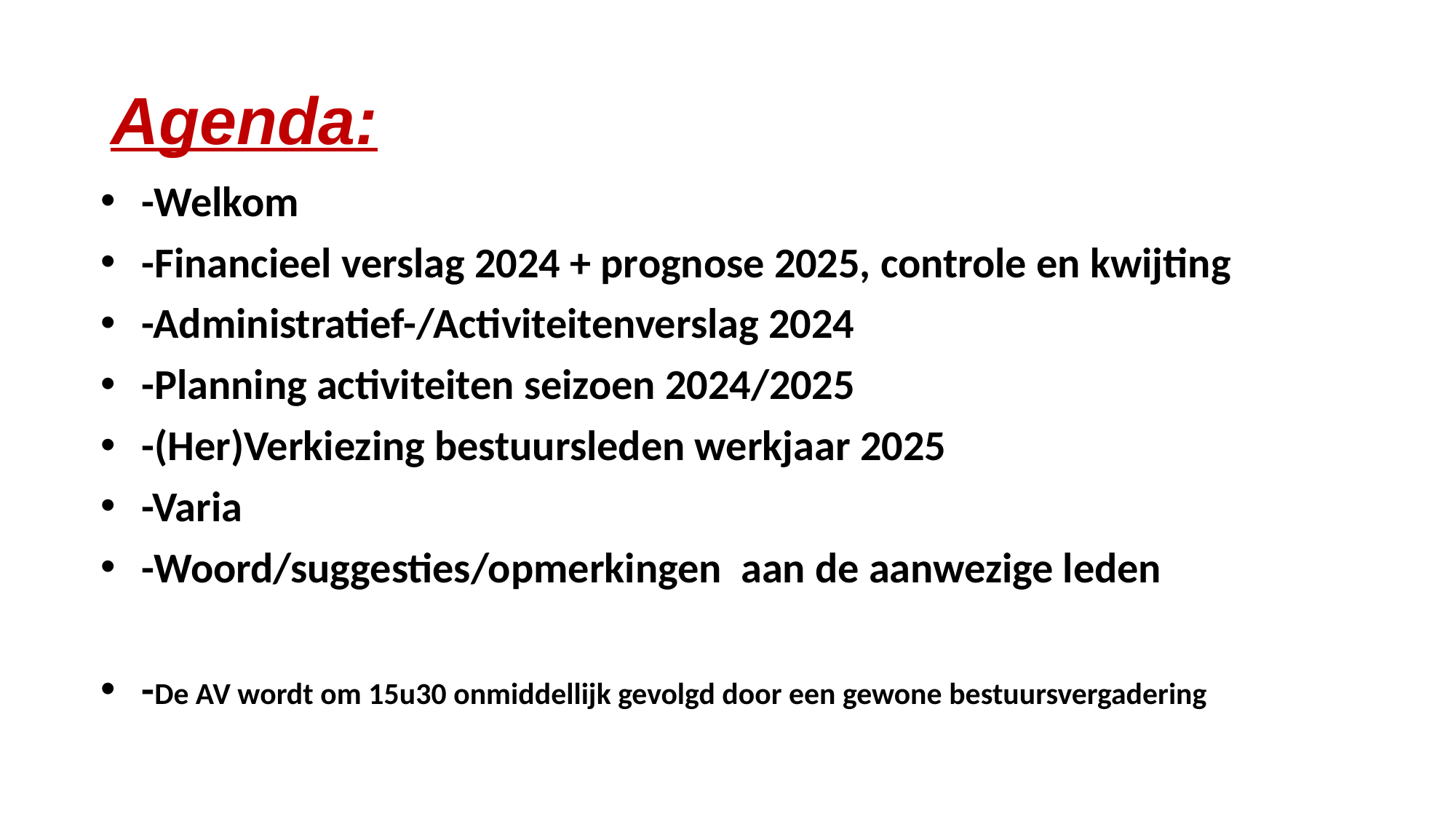

# Agenda:
-Welkom
-Financieel verslag 2024 + prognose 2025, controle en kwijting
-Administratief-/Activiteitenverslag 2024
-Planning activiteiten seizoen 2024/2025
-(Her)Verkiezing bestuursleden werkjaar 2025
-Varia
-Woord/suggesties/opmerkingen  aan de aanwezige leden

-De AV wordt om 15u30 onmiddellijk gevolgd door een gewone bestuursvergadering